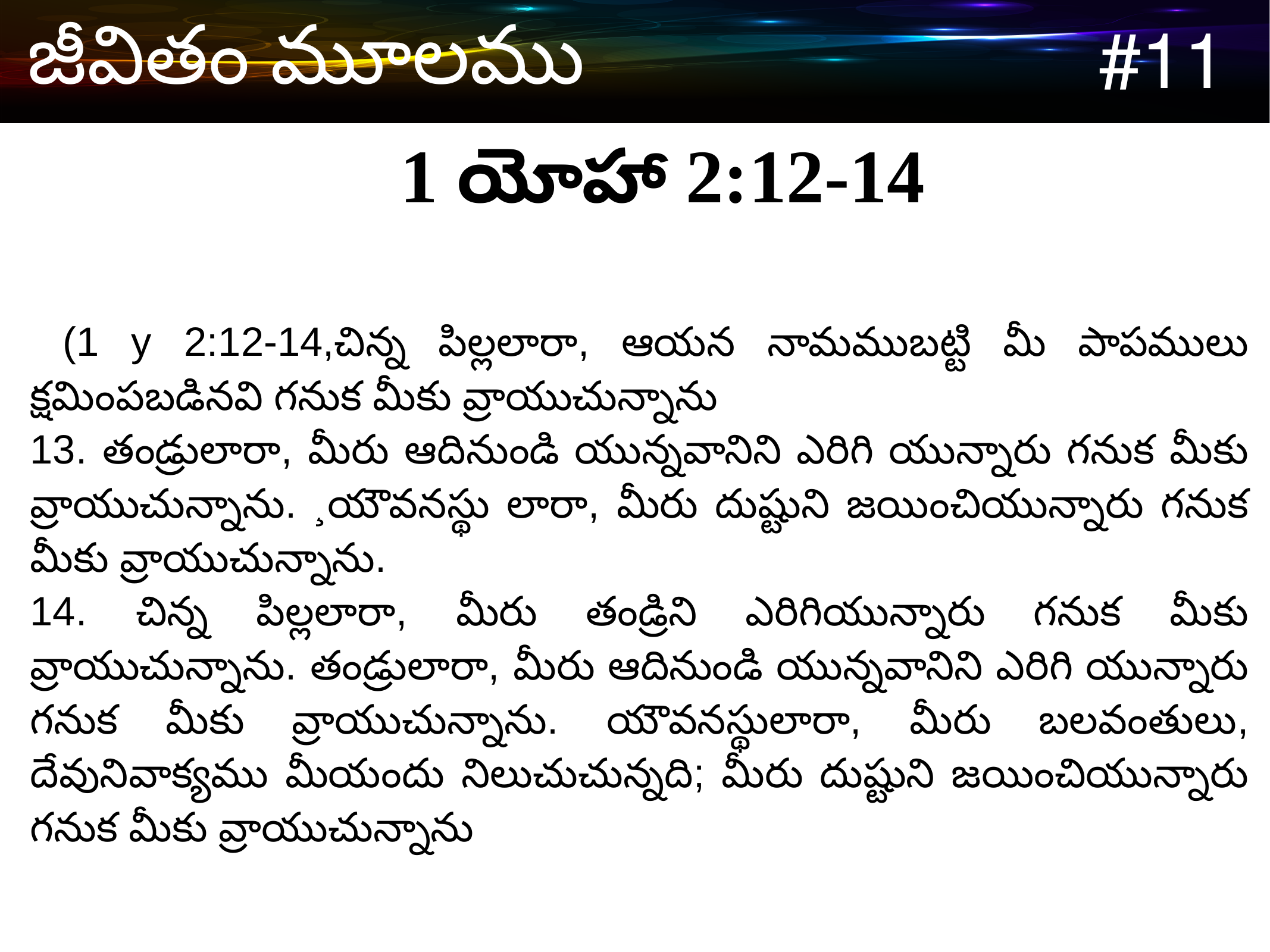

1 యోహా 2:12-14
 (1 y 2:12-14,చిన్న పిల్లలారా, ఆయన నామముబట్టి మీ పాపములు క్షమింపబడినవి గనుక మీకు వ్రాయుచున్నాను
13. తండ్రులారా, మీరు ఆదినుండి యున్నవానిని ఎరిగి యున్నారు గనుక మీకు వ్రాయుచున్నాను. ¸యౌవనస్థు లారా, మీరు దుష్టుని జయించియున్నారు గనుక మీకు వ్రాయుచున్నాను.
14. చిన్న పిల్లలారా, మీరు తండ్రిని ఎరిగియున్నారు గనుక మీకు వ్రాయుచున్నాను. తండ్రులారా, మీరు ఆదినుండి యున్నవానిని ఎరిగి యున్నారు గనుక మీకు వ్రాయుచున్నాను. యౌవనస్థులారా, మీరు బలవంతులు, దేవునివాక్యము మీయందు నిలుచుచున్నది; మీరు దుష్టుని జయించియున్నారు గనుక మీకు వ్రాయుచున్నాను